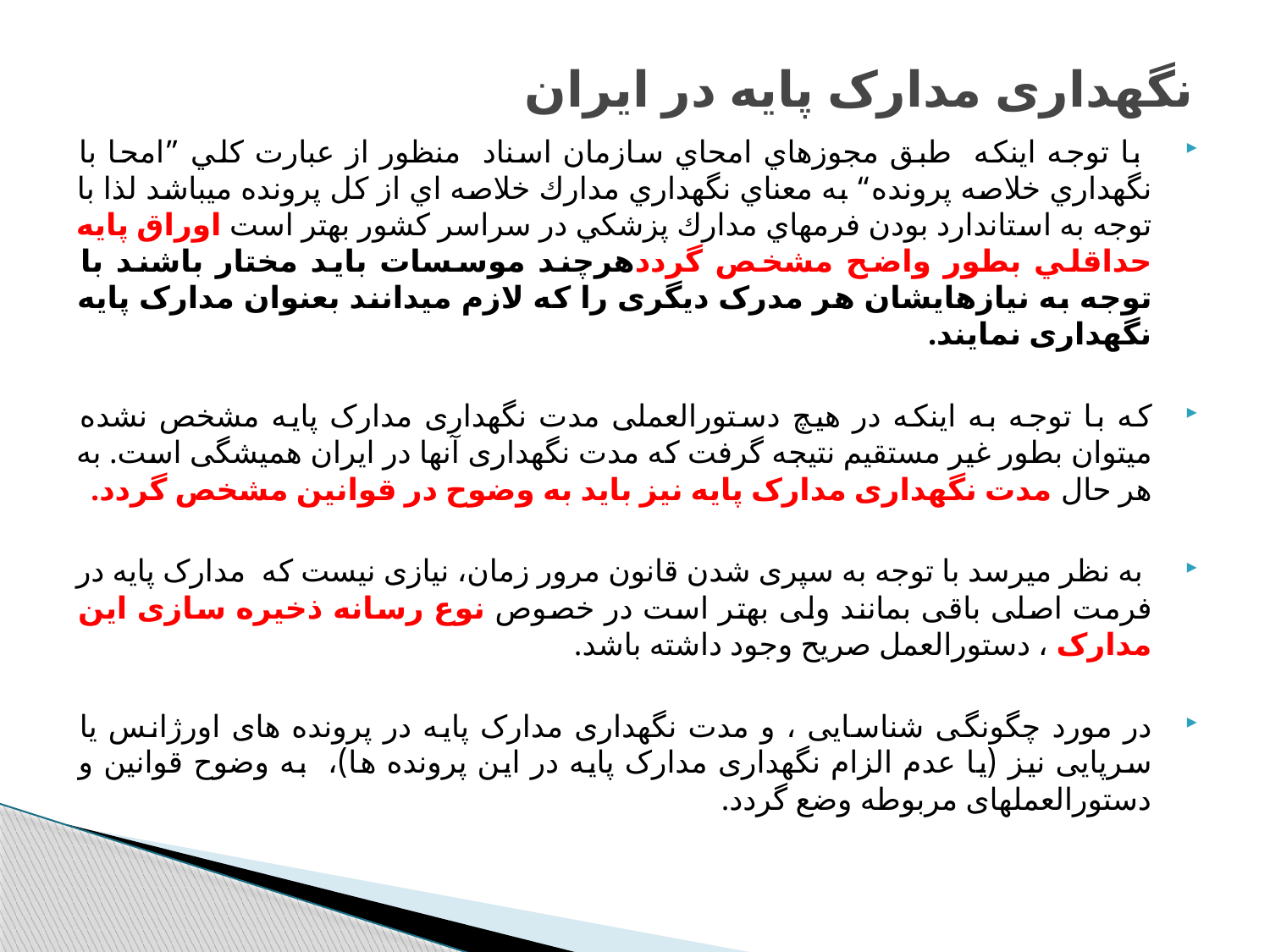

# نگهداری مدارک پایه در ایران
 با توجه اينكه  طبق مجوزهاي امحاي سازمان اسناد  منظور از عبارت كلي ”امحا با نگهداري خلاصه پرونده“ به معناي نگهداري مدارك خلاصه اي از كل پرونده ميباشد لذا با توجه به استاندارد بودن فرمهاي مدارك پزشكي در سراسر كشور بهتر است اوراق پايه حداقلي بطور واضح مشخص گرددهرچند موسسات باید مختار باشند با توجه به نیازهایشان هر مدرک دیگری را که لازم میدانند بعنوان مدارک پایه نگهداری نمایند.

که با توجه به اینکه در هیچ دستورالعملی مدت نگهداری مدارک پایه مشخص نشده میتوان بطور غیر مستقیم نتیجه گرفت که مدت نگهداری آنها در ایران همیشگی است. به هر حال مدت نگهداری مدارک پایه نیز باید به وضوح در قوانین مشخص گردد.

 به نظر میرسد با توجه به سپری شدن قانون مرور زمان، نیازی نیست که  مدارک پایه در فرمت اصلی باقی بمانند ولی بهتر است در خصوص نوع رسانه ذخیره سازی این مدارک ، دستورالعمل صریح وجود داشته باشد.

در مورد چگونگی شناسایی ، و مدت نگهداری مدارک پایه در پرونده های اورژانس یا سرپایی نیز (یا عدم الزام نگهداری مدارک پایه در این پرونده ها)،  به وضوح قوانین و دستورالعملهای مربوطه وضع گردد.